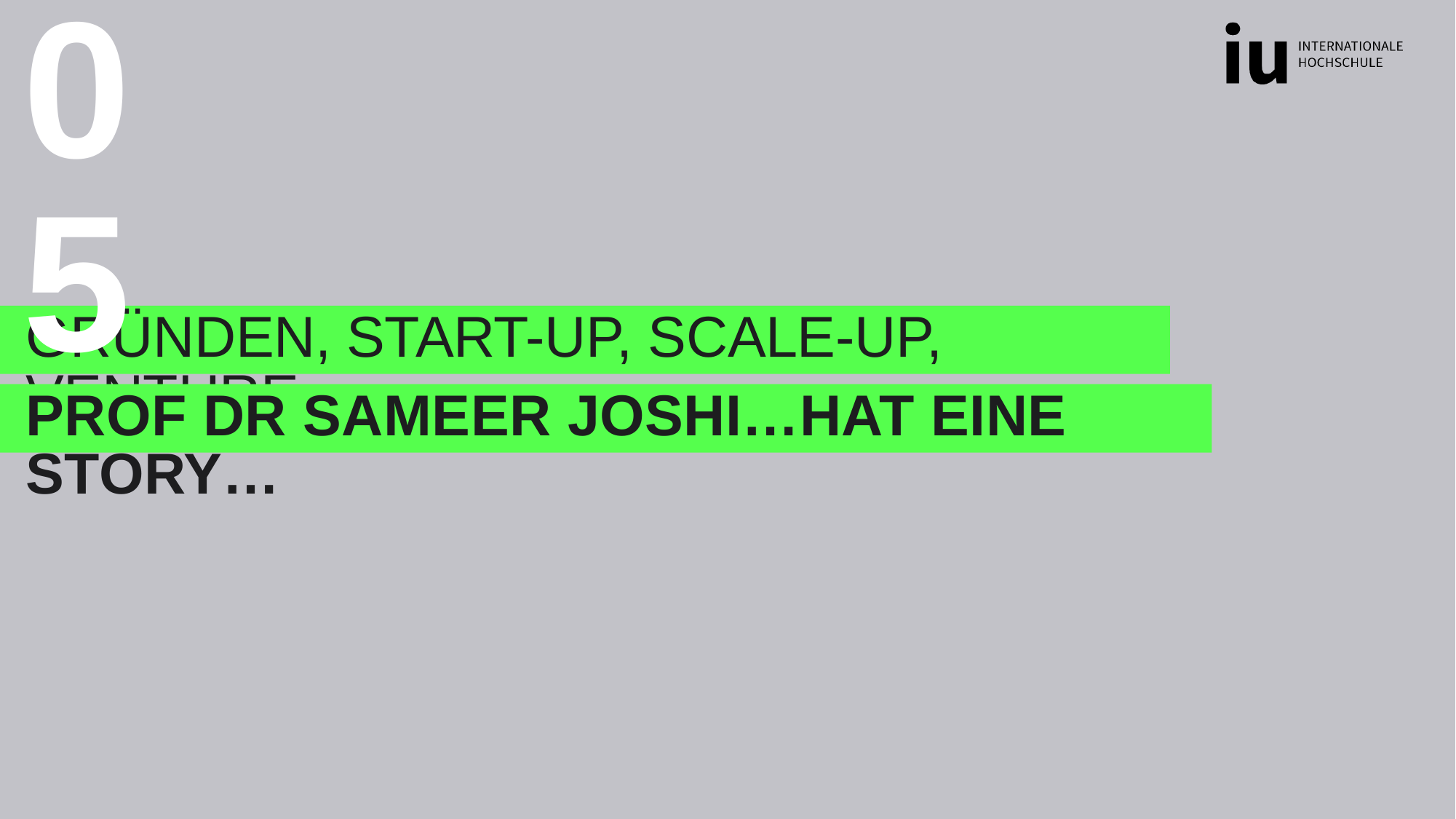

05
# Gründen, Start-up, Scale-up, Venture
Prof dr sameer Joshi…hat eine story…